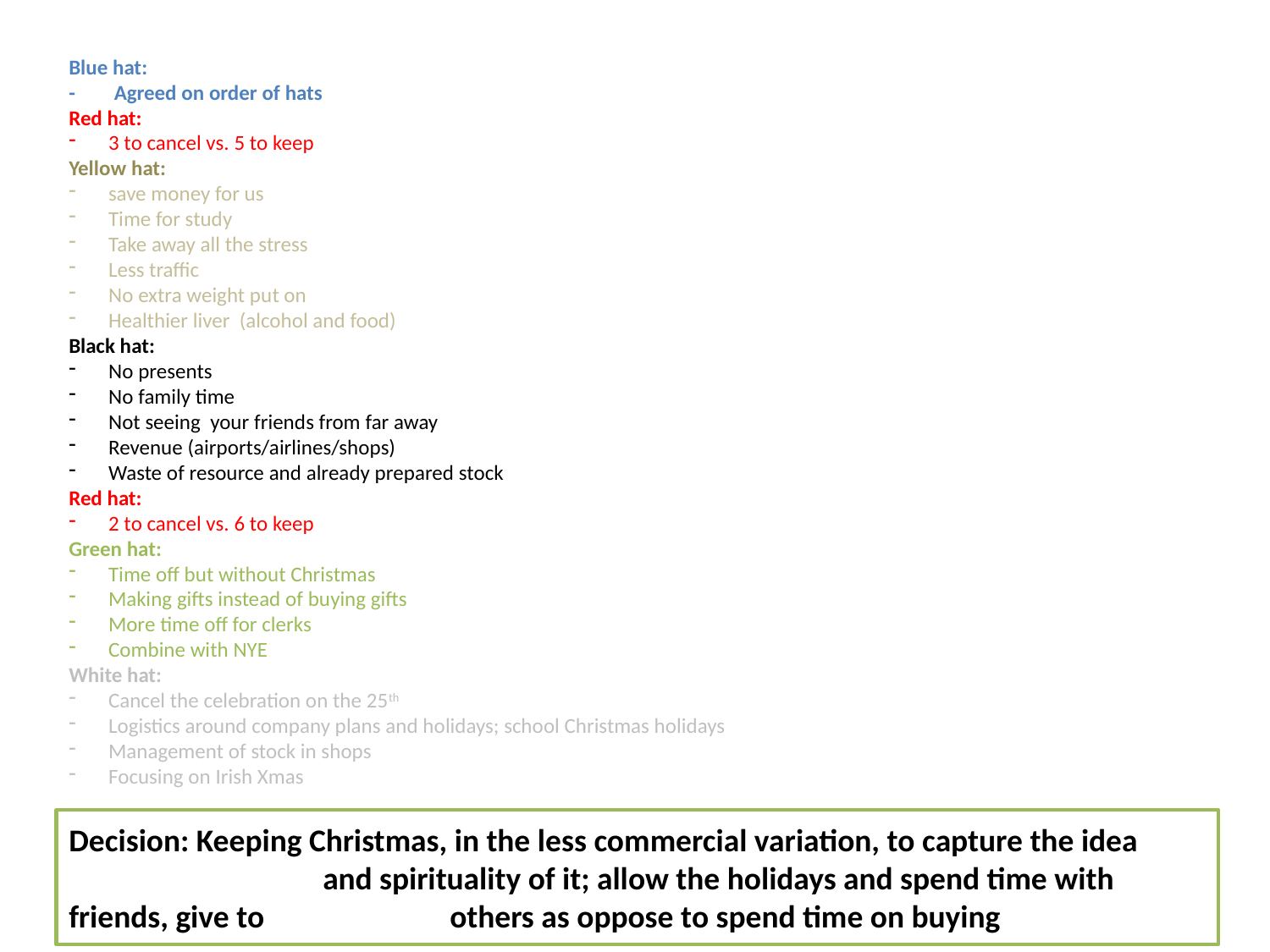

Blue hat:
-        Agreed on order of hats
Red hat:
3 to cancel vs. 5 to keep
Yellow hat:
save money for us
Time for study
Take away all the stress
Less traffic
No extra weight put on
Healthier liver  (alcohol and food)
Black hat:
No presents
No family time
Not seeing  your friends from far away
Revenue (airports/airlines/shops)
Waste of resource and already prepared stock
Red hat:
2 to cancel vs. 6 to keep
Green hat:
Time off but without Christmas
Making gifts instead of buying gifts
More time off for clerks
Combine with NYE
White hat:
Cancel the celebration on the 25th
Logistics around company plans and holidays; school Christmas holidays
Management of stock in shops
Focusing on Irish Xmas

Decision: Keeping Christmas, in the less commercial variation, to capture the idea 		and spirituality of it; allow the holidays and spend time with friends, give to 		others as oppose to spend time on buying